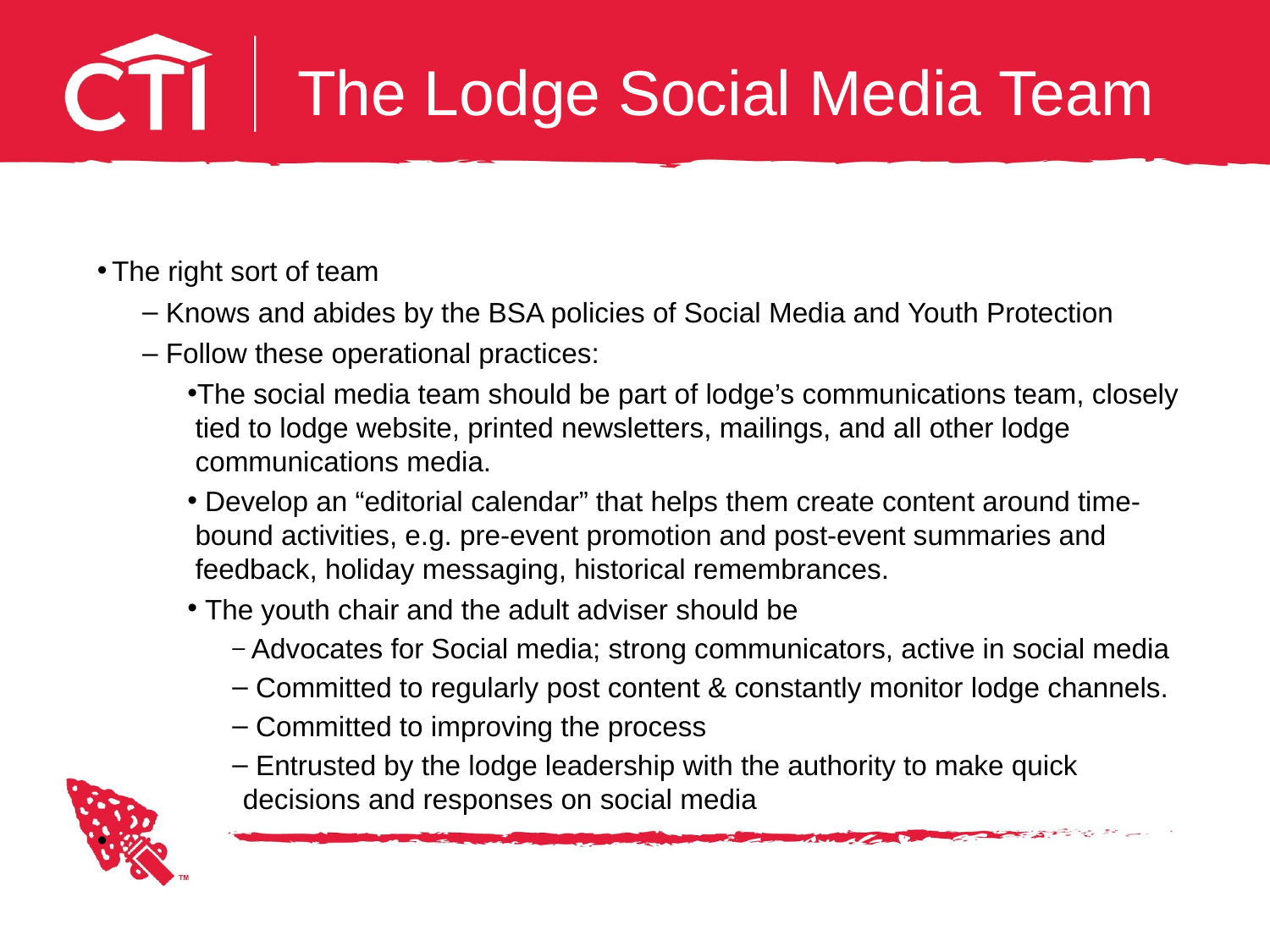

# The Lodge Social Media Team
The right sort of team
 Knows and abides by the BSA policies of Social Media and Youth Protection
 Follow these operational practices:
The social media team should be part of lodge’s communications team, closely tied to lodge website, printed newsletters, mailings, and all other lodge communications media.
 Develop an “editorial calendar” that helps them create content around time-bound activities, e.g. pre-event promotion and post-event summaries and feedback, holiday messaging, historical remembrances.
 The youth chair and the adult adviser should be
 Advocates for Social media; strong communicators, active in social media
 Committed to regularly post content & constantly monitor lodge channels.
 Committed to improving the process
 Entrusted by the lodge leadership with the authority to make quick decisions and responses on social media